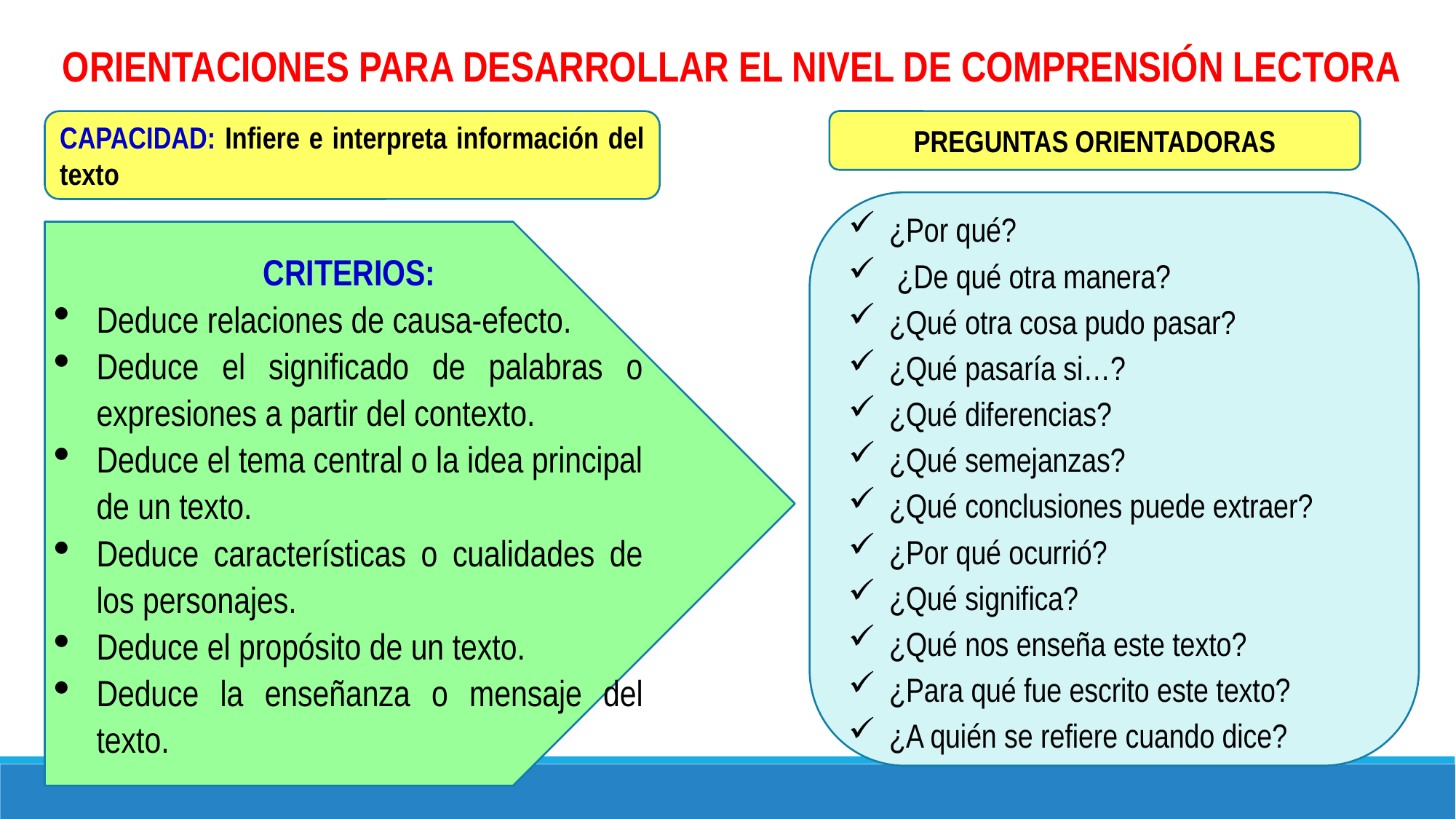

ORIENTACIONES PARA DESARROLLAR EL NIVEL DE COMPRENSIÓN LECTORA
CAPACIDAD: Infiere e interpreta información del texto
PREGUNTAS ORIENTADORAS
¿Por qué?
 ¿De qué otra manera?
¿Qué otra cosa pudo pasar?
¿Qué pasaría si…?
¿Qué diferencias?
¿Qué semejanzas?
¿Qué conclusiones puede extraer?
¿Por qué ocurrió?
¿Qué significa?
¿Qué nos enseña este texto?
¿Para qué fue escrito este texto?
¿A quién se refiere cuando dice?
CRITERIOS:
Deduce relaciones de causa-efecto.
Deduce el significado de palabras o expresiones a partir del contexto.
Deduce el tema central o la idea principal de un texto.
Deduce características o cualidades de los personajes.
Deduce el propósito de un texto.
Deduce la enseñanza o mensaje del texto.